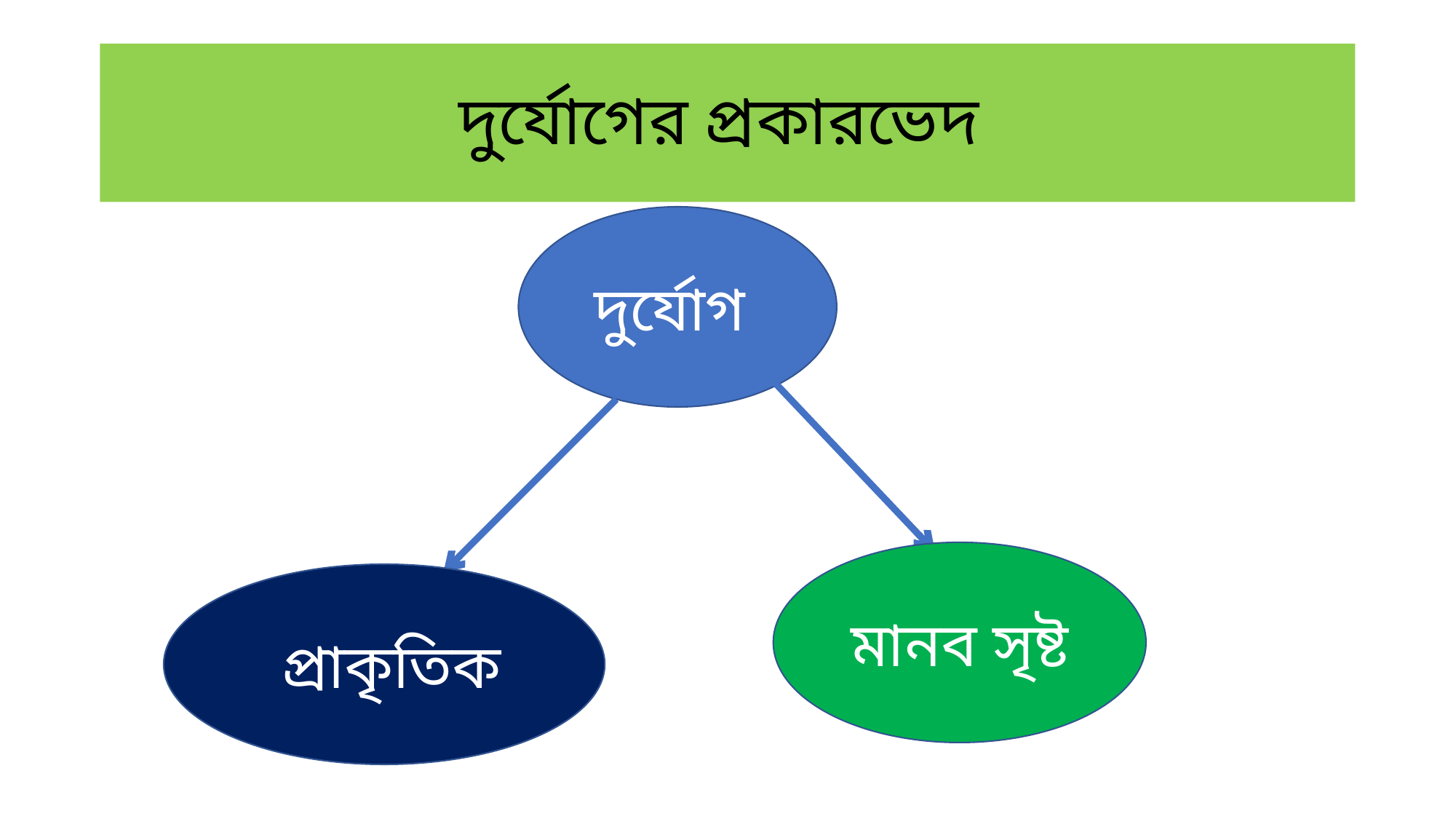

# দুর্যোগের প্রকারভেদ
দুর্যোগ

মানব সৃষ্ট
 প্রাকৃতিক